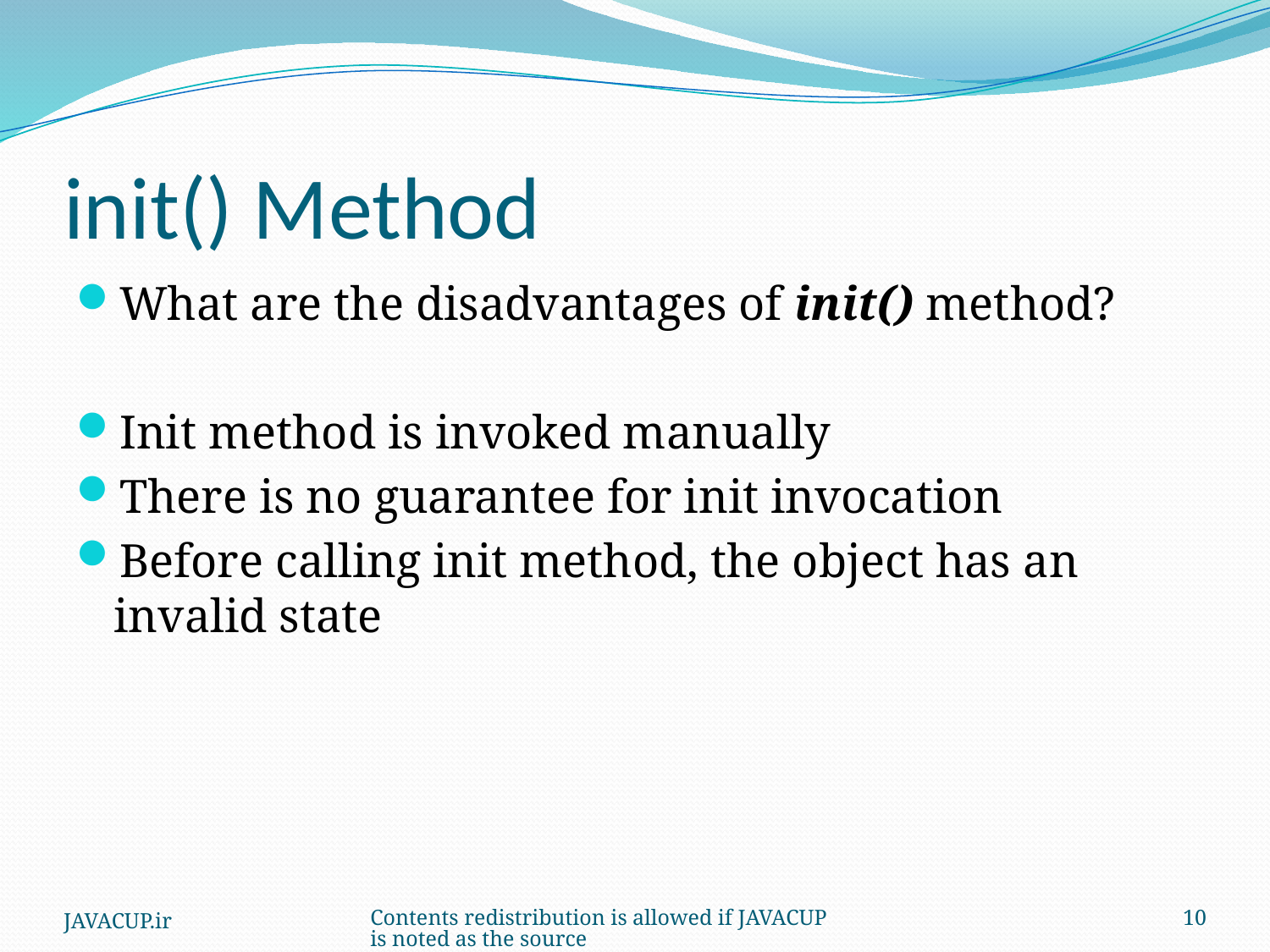

# init() Method
What are the disadvantages of init() method?

Init method is invoked manually
There is no guarantee for init invocation
Before calling init method, the object has an invalid state
JAVACUP.ir
Contents redistribution is allowed if JAVACUP is noted as the source
10